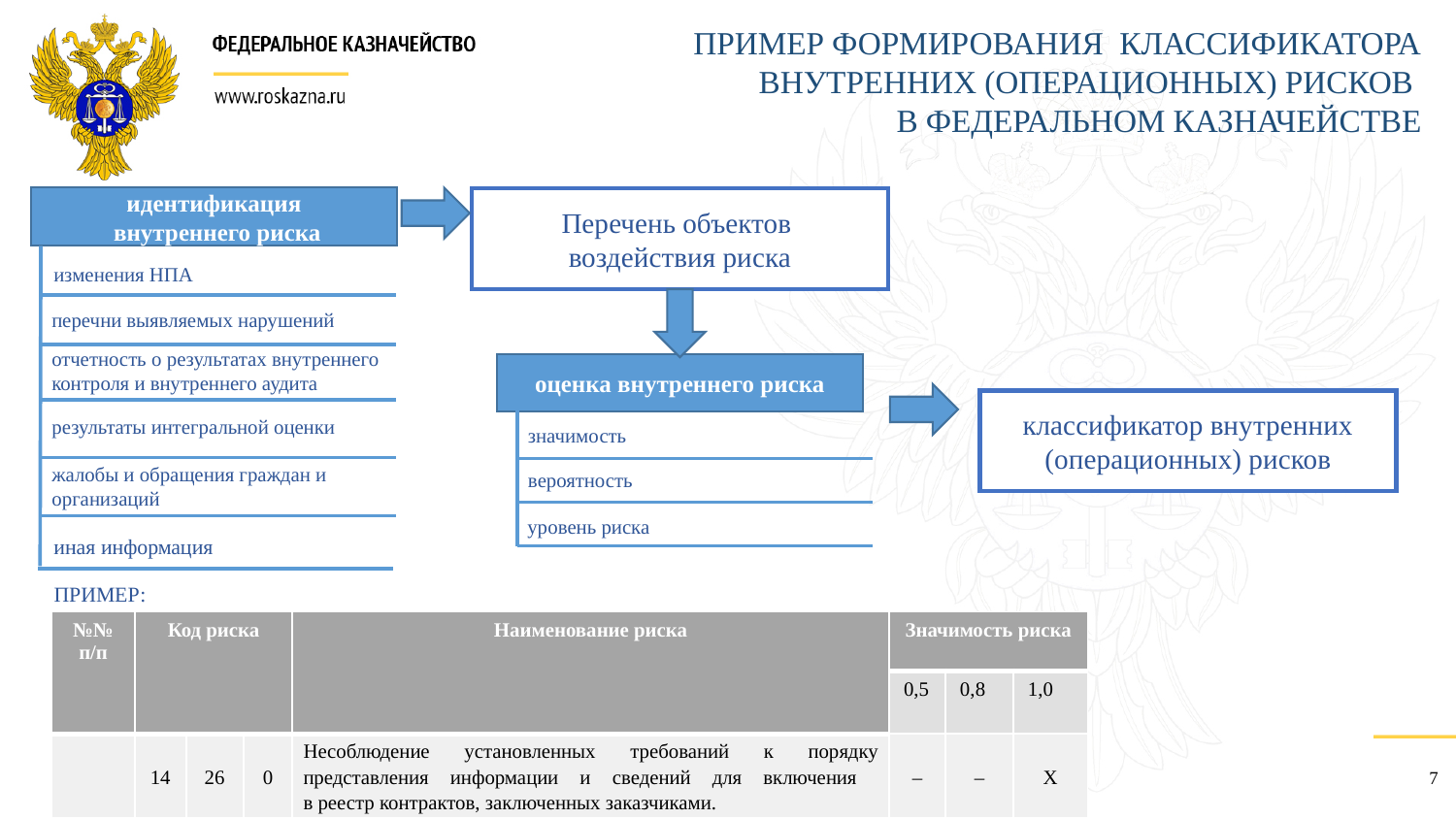

ПРИМЕР ФОРМИРОВАНИЯ  КЛАССИФИКАТОРА ВНУТРЕННИХ (ОПЕРАЦИОННЫХ) РИСКОВ
В ФЕДЕРАЛЬНОМ КАЗНАЧЕЙСТВЕ

идентификация
 внутреннего риска
Перечень объектов
воздействия риска
изменения НПА

перечни выявляемых нарушений
отчетность о результатах внутреннего контроля и внутреннего аудита
оценка внутреннего риска

классификатор внутренних (операционных) рисков
результаты интегральной оценки
значимость
жалобы и обращения граждан и организаций
вероятность
уровень риска
иная информация
ПРИМЕР:
| №№ п/п | Код риска |  |  | Наименование риска | Значимость риска |  |  |
| --- | --- | --- | --- | --- | --- | --- | --- |
|  |  |  |  |  | 0,5 | 0,8 | 1,0 |
|  | 14 | 26 | 0 | Несоблюдение установленных требований к порядку представления информации и сведений для включения в реестр контрактов, заключенных заказчиками. | – | – | X |
7